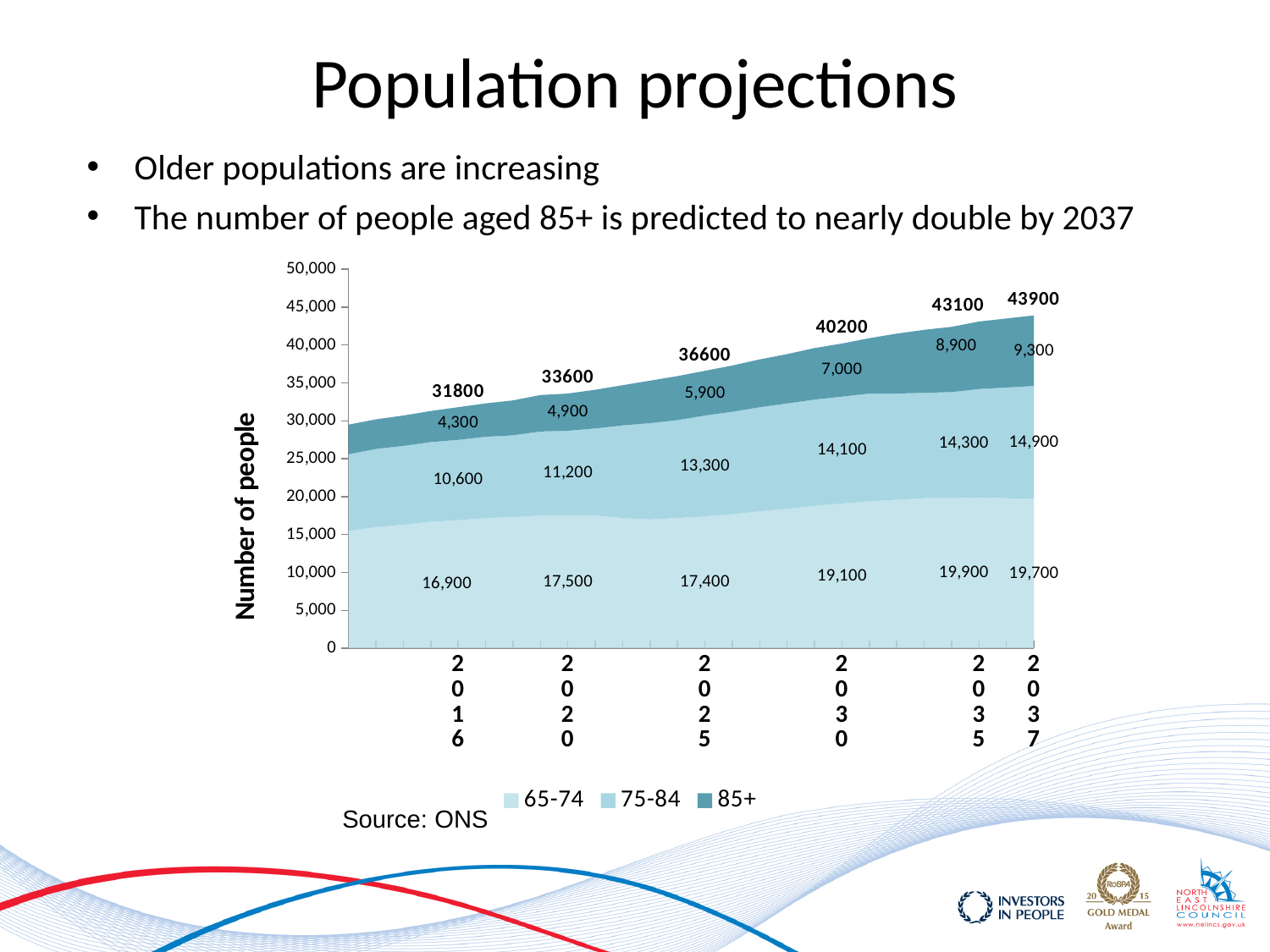

# Population projections
Older populations are increasing
The number of people aged 85+ is predicted to nearly double by 2037

### Chart

| Category | 65-74 | 75-84 | 85+ |  |
|---|---|---|---|---|
|  | 15500.0 | 10100.000000000002 | 3900.0 | None |
|  | 16000.0 | 10300.0 | 3900.0 | None |
|  | 16300.0 | 10400.0 | 4000.0 | None |
|  | 16700.0 | 10500.0 | 4099.999999999999 | None |
| 2016 | 16899.999999999996 | 10600.0 | 4300.000000000001 | 31799.999999999996 |
|  | 17200.0 | 10700.0 | 4400.000000000001 | None |
|  | 17300.0 | 10800.0 | 4599.999999999999 | None |
|  | 17500.0 | 11100.000000000002 | 4800.0 | None |
| 2020 | 17500.0 | 11200.0 | 4900.000000000001 | 33600.0 |
|  | 17500.0 | 11500.0 | 5099.999999999999 | None |
|  | 17200.000000000004 | 12200.0 | 5300.0 | None |
|  | 17000.0 | 12700.0 | 5600.0 | None |
|  | 17200.0 | 12899.999999999998 | 5800.0 | None |
| 2025 | 17399.999999999996 | 13300.0 | 5900.0 | 36600.0 |
|  | 17700.0 | 13500.0 | 6100.0 | None |
|  | 18100.000000000004 | 13700.0 | 6300.000000000001 | None |
|  | 18399.999999999996 | 13900.0 | 6500.0 | None |
|  | 18800.0 | 14000.0 | 6800.0 | None |
| 2030 | 19100.000000000004 | 14100.0 | 7000.0 | 40200.0 |
|  | 19399.999999999996 | 14200.0 | 7300.0 | None |
|  | 19600.000000000004 | 14000.0 | 7900.0 | None |
|  | 19800.0 | 13899.999999999998 | 8300.000000000002 | None |
|  | 19799.999999999996 | 14000.0 | 8600.0 | None |
| 2035 | 19899.999999999996 | 14300.0 | 8899.999999999998 | 43100.0 |
|  | 19800.0 | 14600.0 | 9100.0 | None |
| 2037 | 19700.000000000004 | 14900.0 | 9300.000000000002 | 43900.0 |
Source: ONS